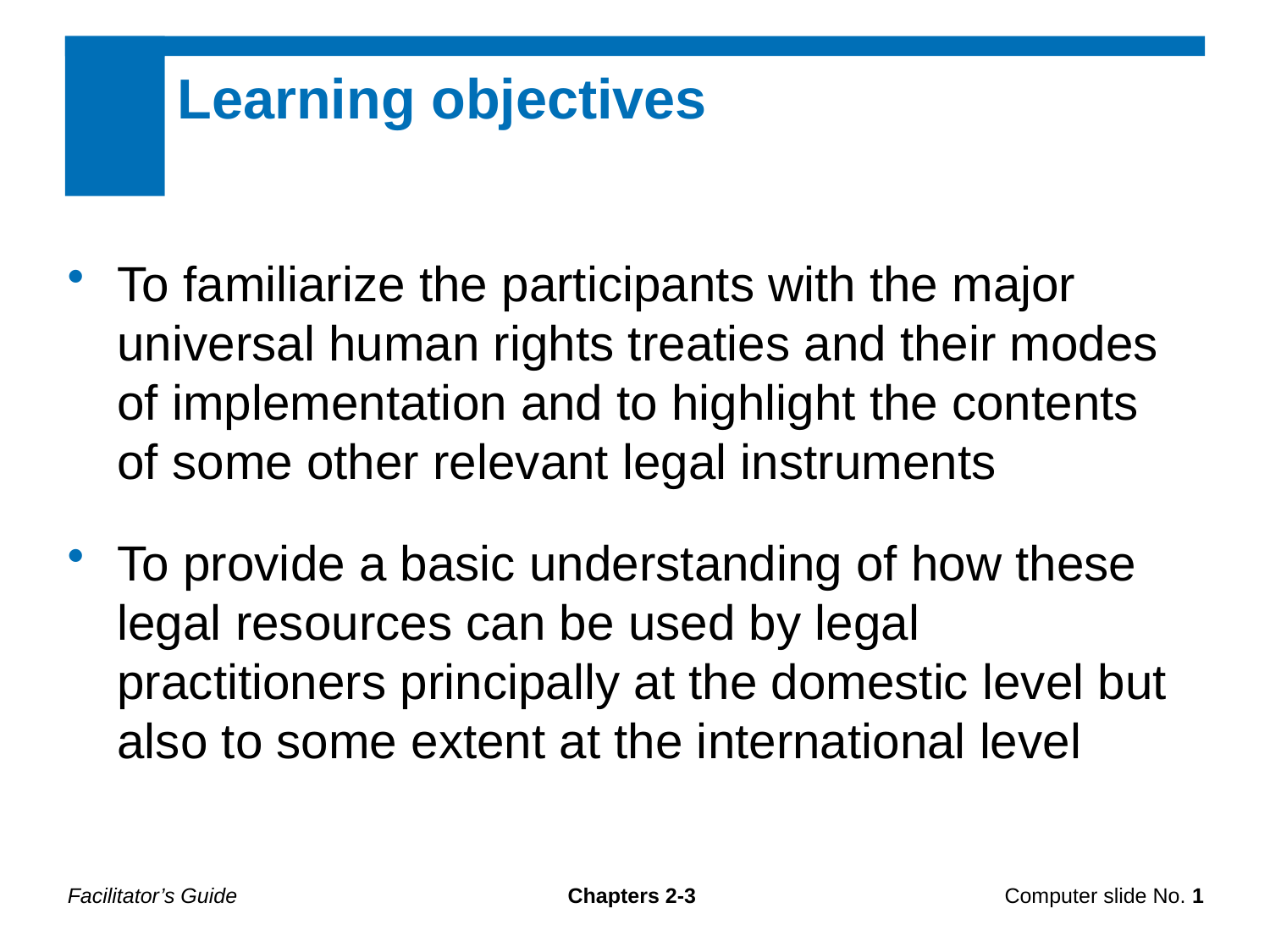

Learning objectives
To familiarize the participants with the major universal human rights treaties and their modes of implementation and to highlight the contents of some other relevant legal instruments
To provide a basic understanding of how these legal resources can be used by legal practitioners principally at the domestic level but also to some extent at the international level
Facilitator’s Guide
Chapters 2-3
Computer slide No. 1